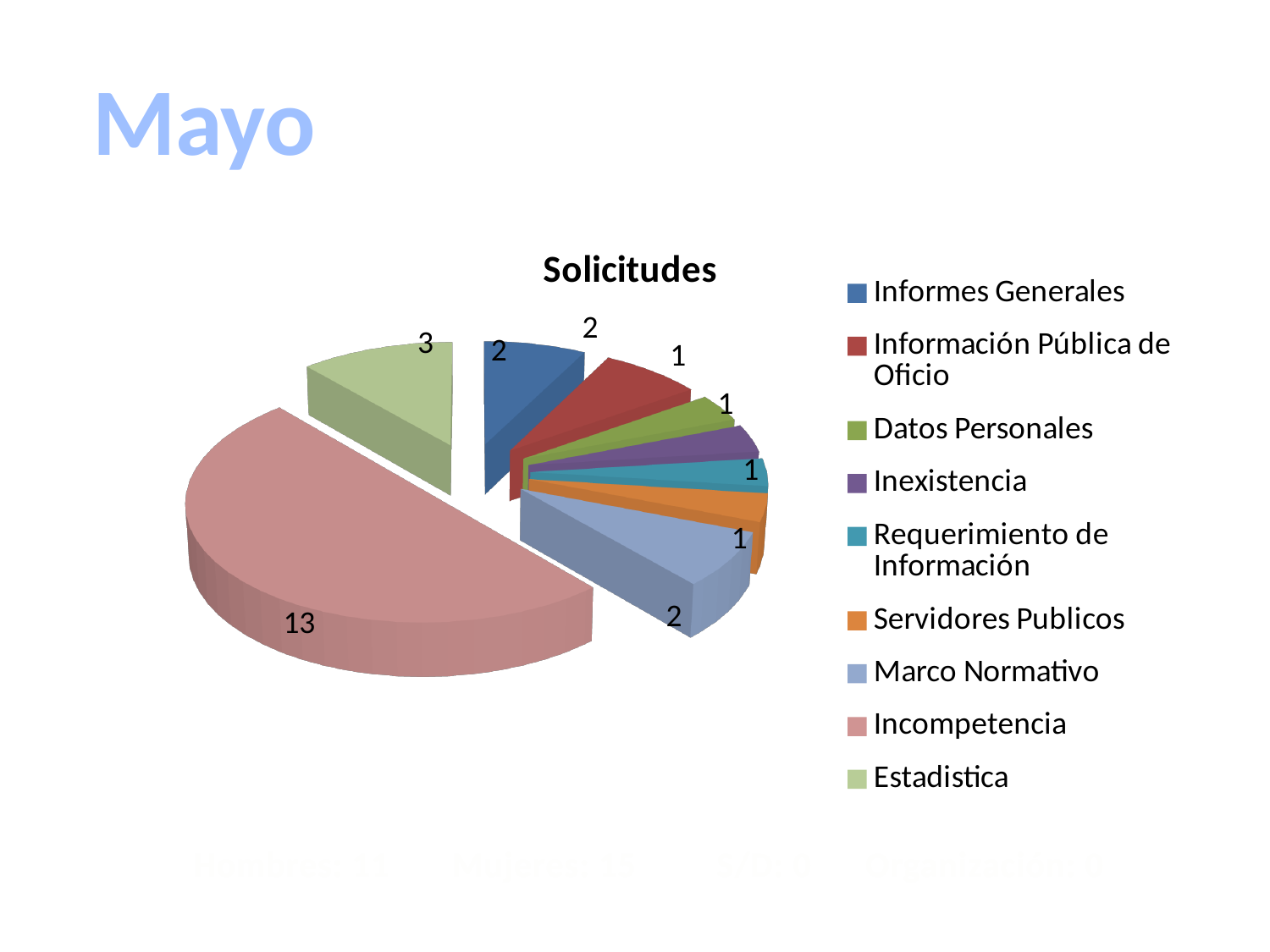

# Mayo

[unsupported chart]

Hombres: 11       Mujeres: 15         S/D: 0      Organización: 0